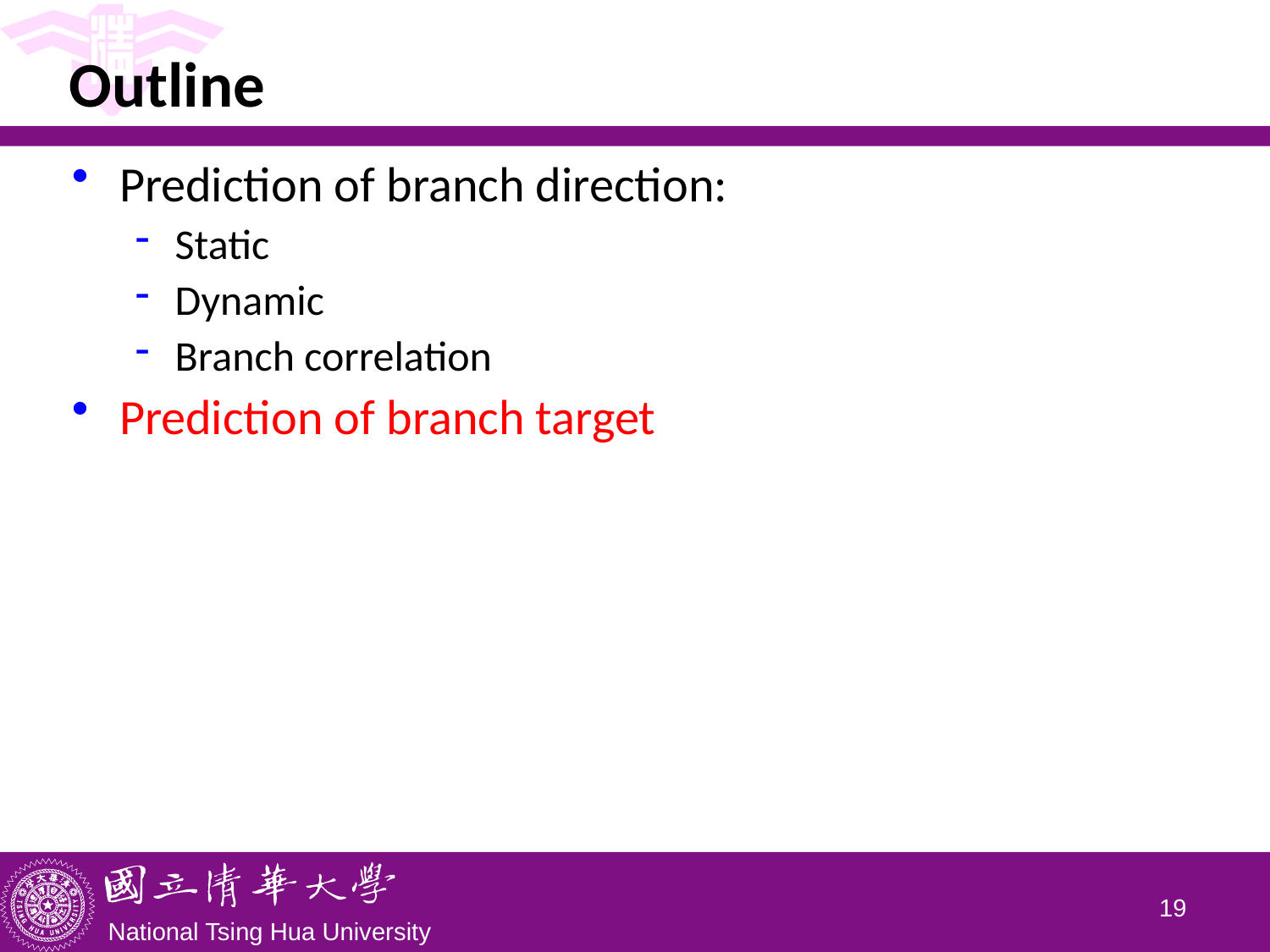

# Outline
Prediction of branch direction:
Static
Dynamic
Branch correlation
Prediction of branch target

19